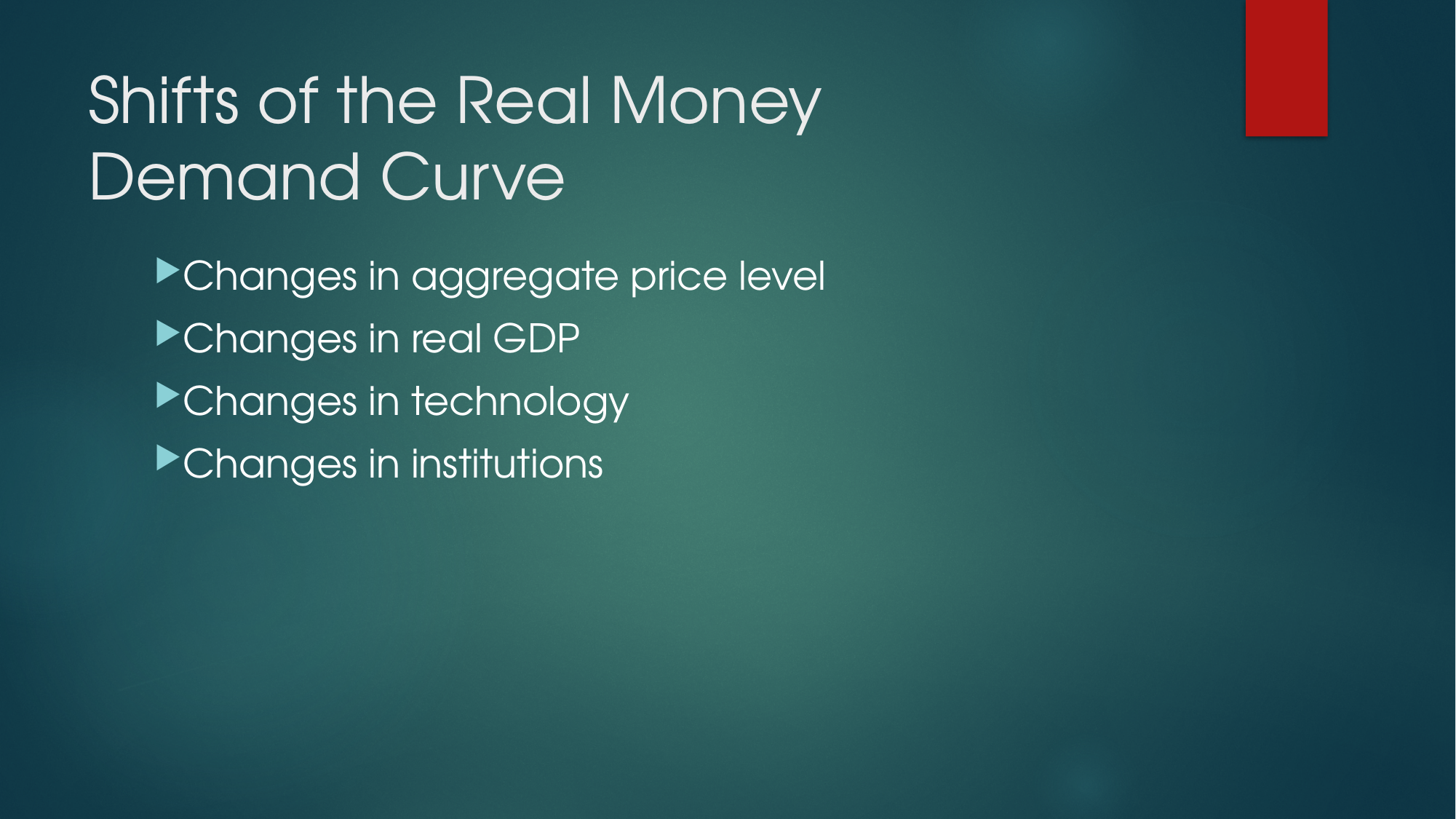

# Shifts of the Real Money Demand Curve
Changes in aggregate price level
Changes in real GDP
Changes in technology
Changes in institutions